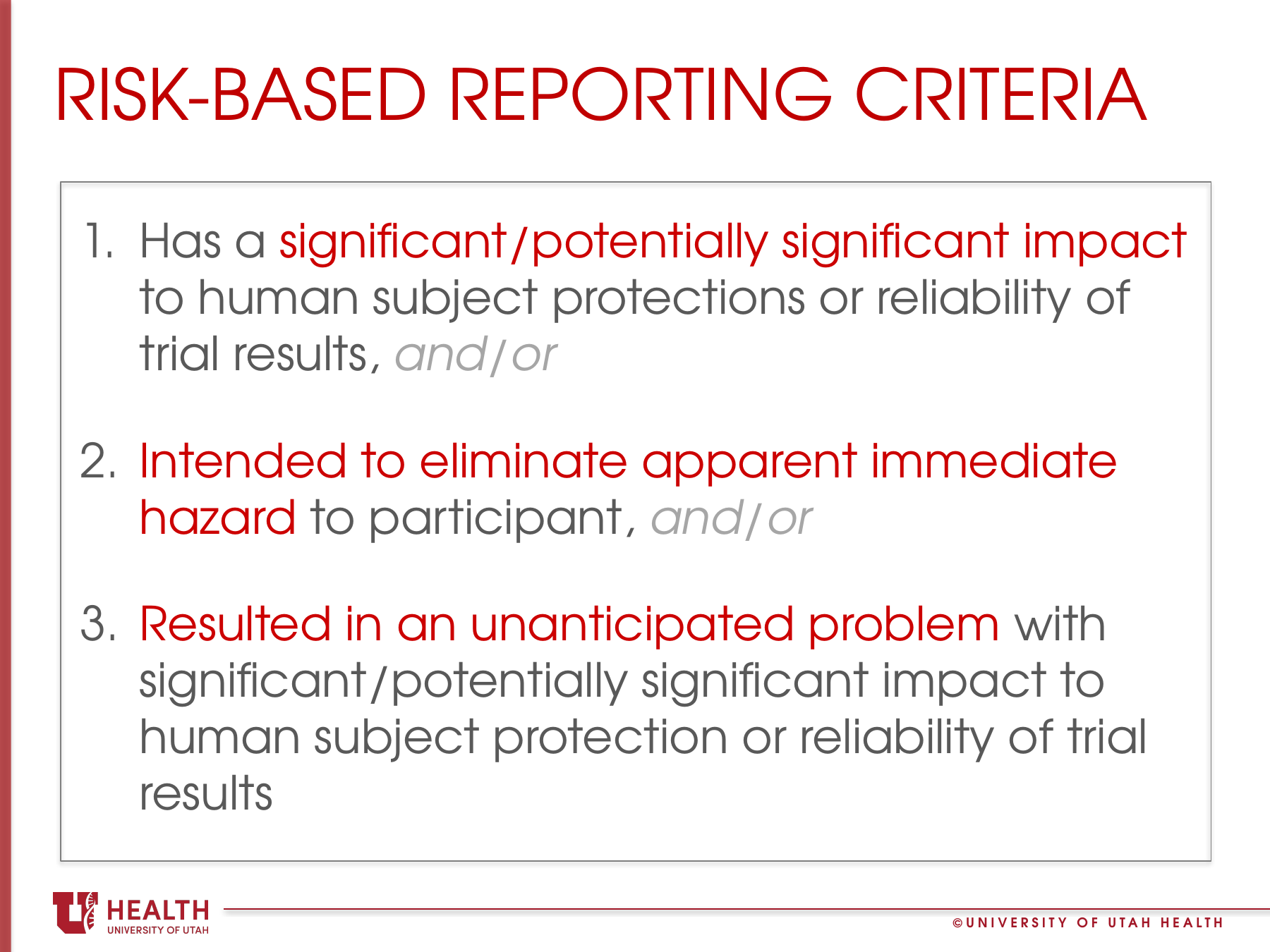

# Risk-Based REPORTING Criteria

Has a significant/potentially significant impact to human subject protections or reliability of trial results, and/or

Intended to eliminate apparent immediate hazard to participant, and/or

Resulted in an unanticipated problem with significant/potentially significant impact to human subject protection or reliability of trial results